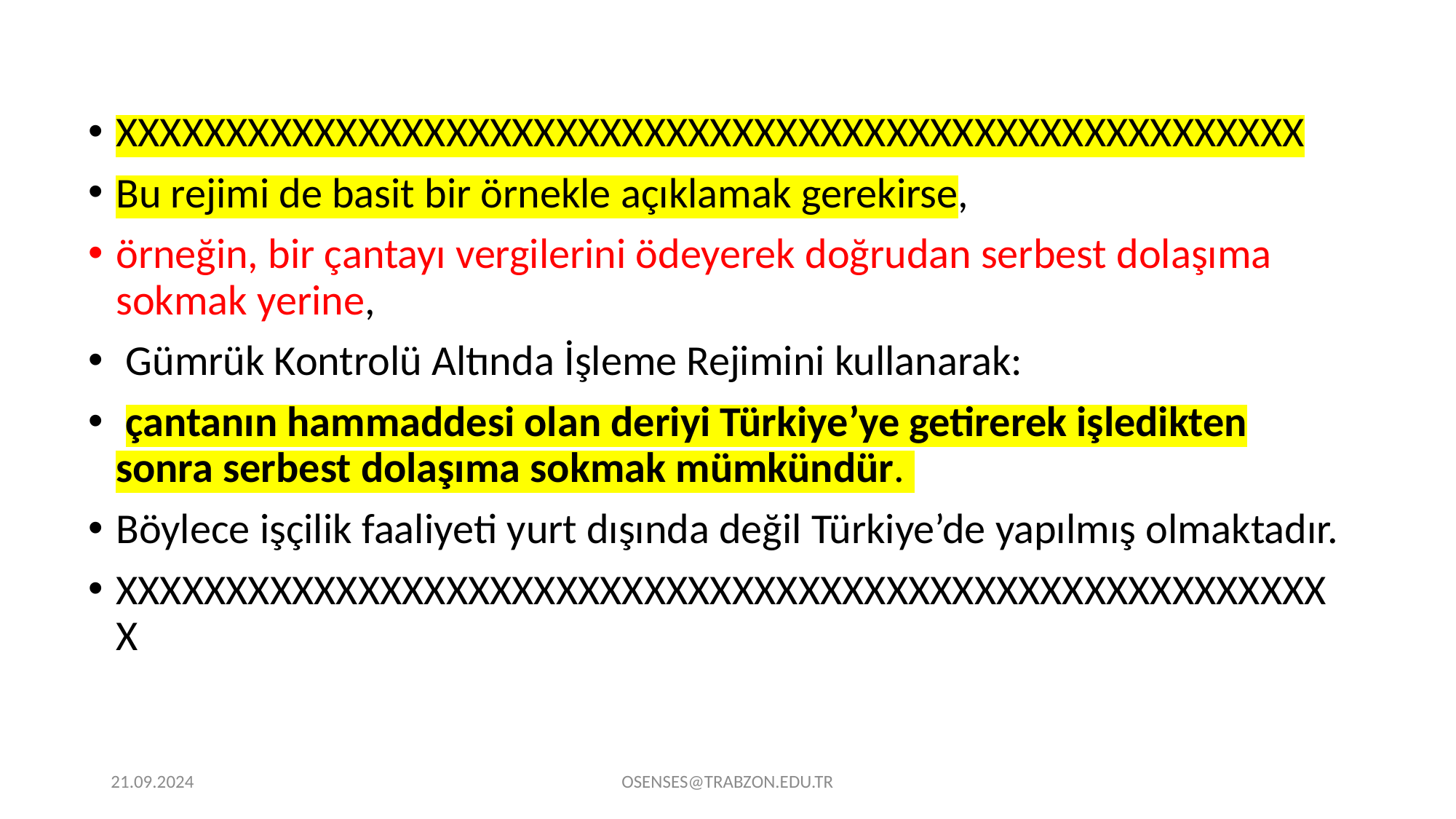

XXXXXXXXXXXXXXXXXXXXXXXXXXXXXXXXXXXXXXXXXXXXXXXXXXXXXX
Bu rejimi de basit bir örnekle açıklamak gerekirse,
örneğin, bir çantayı vergilerini ödeyerek doğrudan serbest dolaşıma sokmak yerine,
 Gümrük Kontrolü Altında İşleme Rejimini kullanarak:
 çantanın hammaddesi olan deriyi Türkiye’ye getirerek işledikten sonra serbest dolaşıma sokmak mümkündür.
Böylece işçilik faaliyeti yurt dışında değil Türkiye’de yapılmış olmaktadır.
XXXXXXXXXXXXXXXXXXXXXXXXXXXXXXXXXXXXXXXXXXXXXXXXXXXXXXXX
21.09.2024
OSENSES@TRABZON.EDU.TR